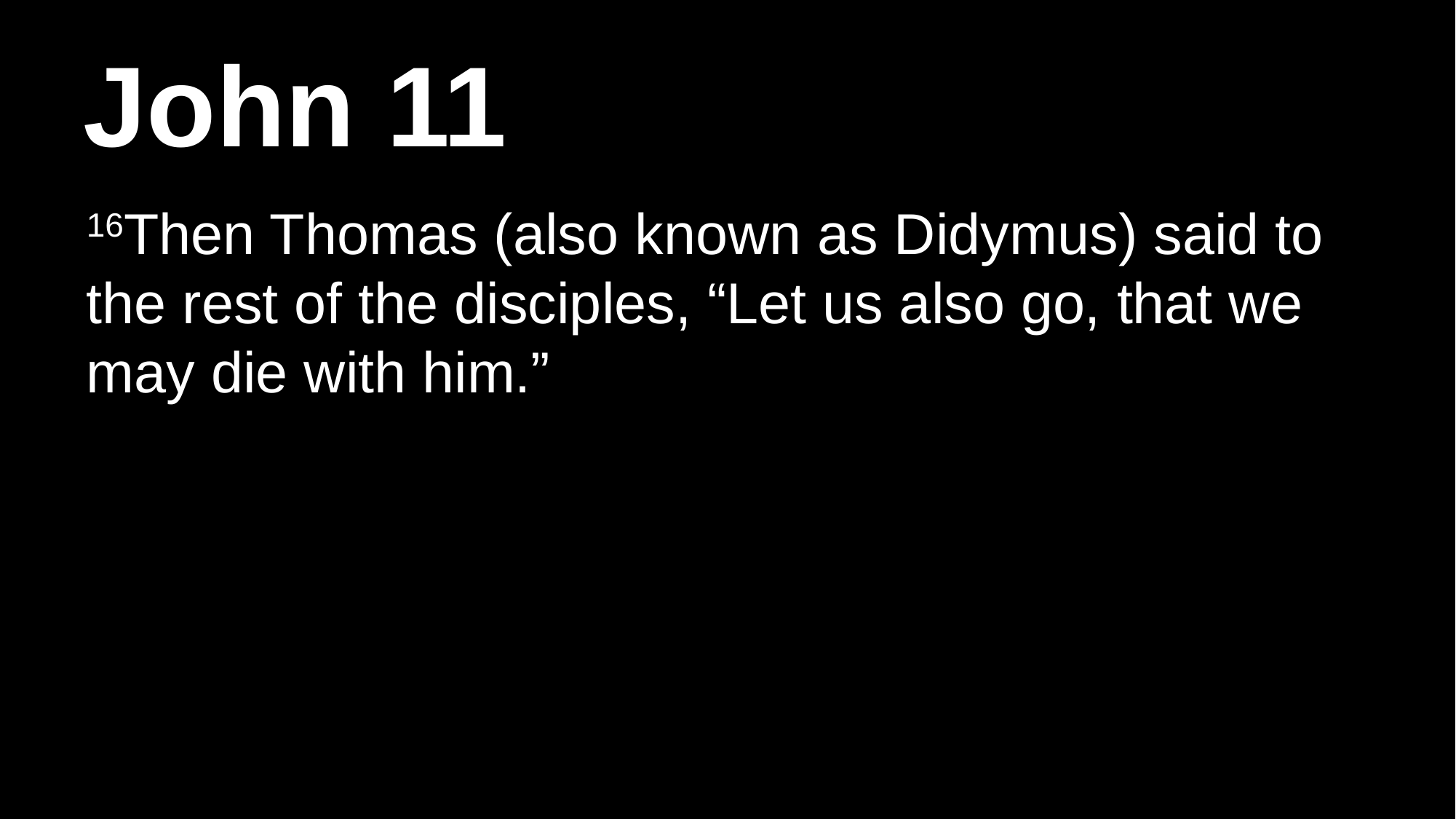

# John 11
16Then Thomas (also known as Didymus) said to the rest of the disciples, “Let us also go, that we may die with him.”